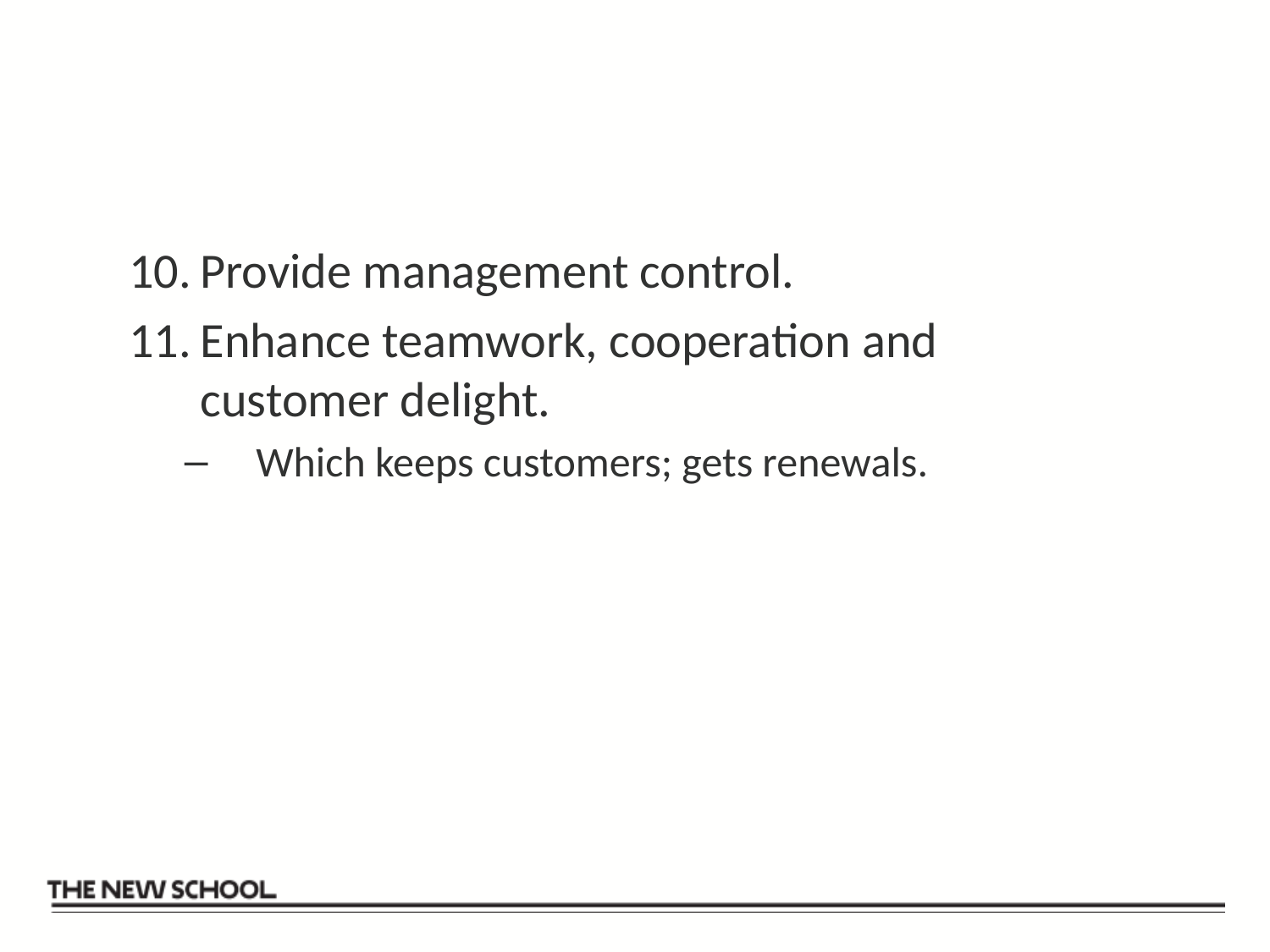

#
Provide management control.
Enhance teamwork, cooperation and customer delight.
Which keeps customers; gets renewals.